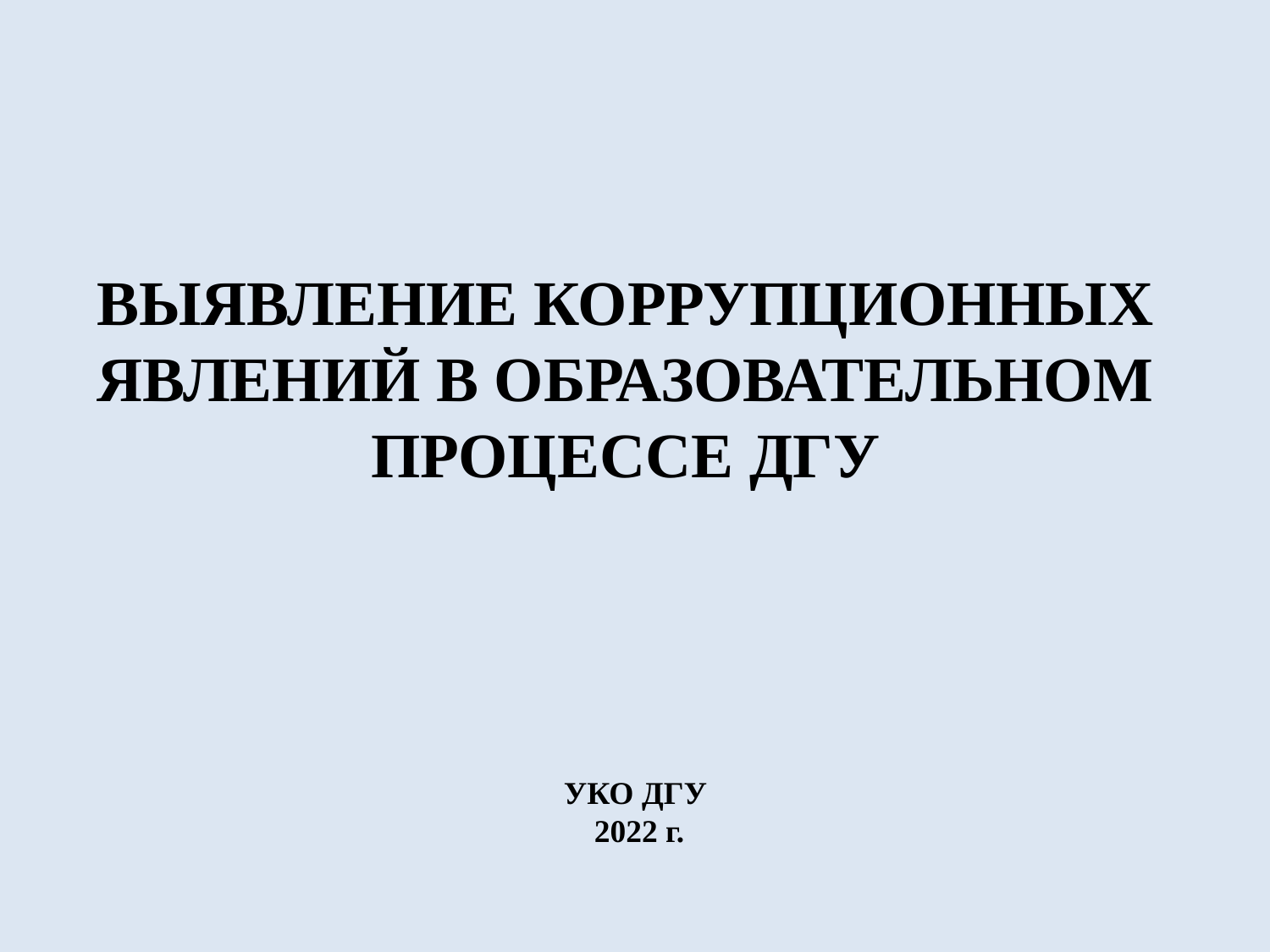

ВЫЯВЛЕНИЕ КОРРУПЦИОННЫХ ЯВЛЕНИЙ В ОБРАЗОВАТЕЛЬНОМ ПРОЦЕССЕ ДГУ
УКО ДГУ
 2022 г.